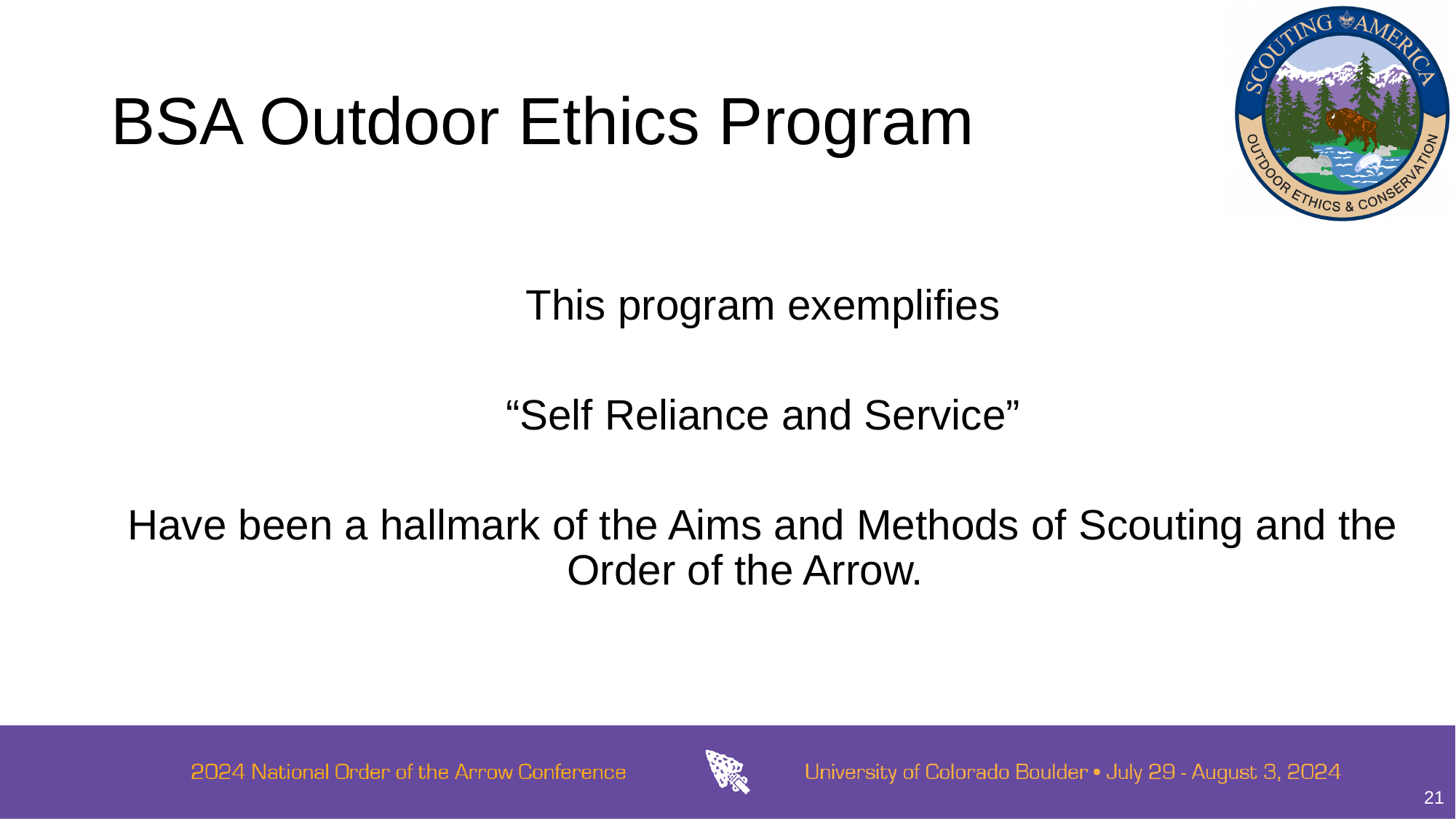

# BSA Outdoor Ethics Program

This program exemplifies

“Self Reliance and Service”

Have been a hallmark of the Aims and Methods of Scouting and the Order of the Arrow.

21